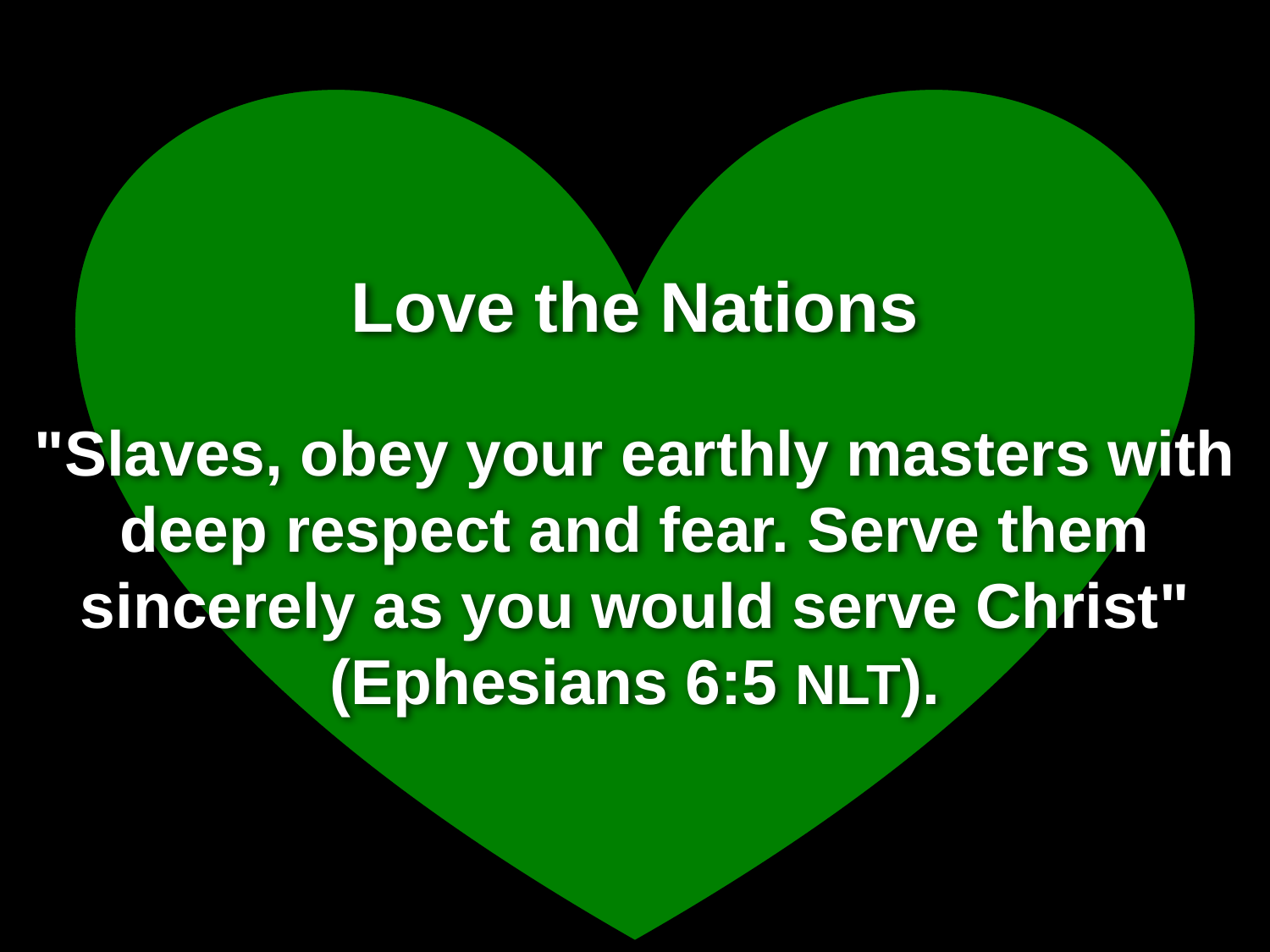

Love the Nations
# "Slaves, obey your earthly masters with deep respect and fear. Serve them sincerely as you would serve Christ" (Ephesians 6:5 NLT).